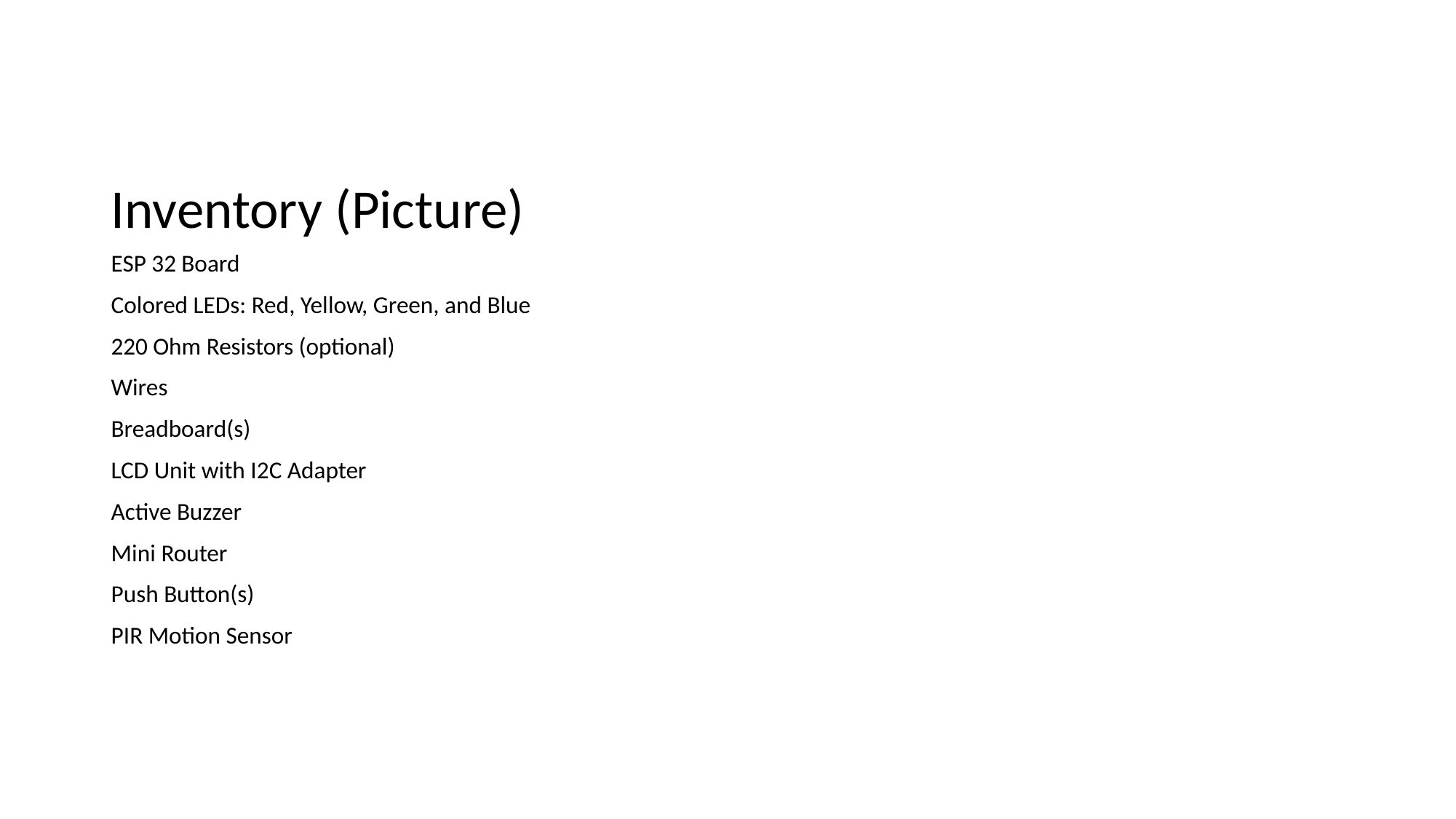

# Inventory (Picture)

ESP 32 Board
Colored LEDs: Red, Yellow, Green, and Blue
220 Ohm Resistors (optional)
Wires
Breadboard(s)
LCD Unit with I2C Adapter
Active Buzzer
Mini Router
Push Button(s)
PIR Motion Sensor